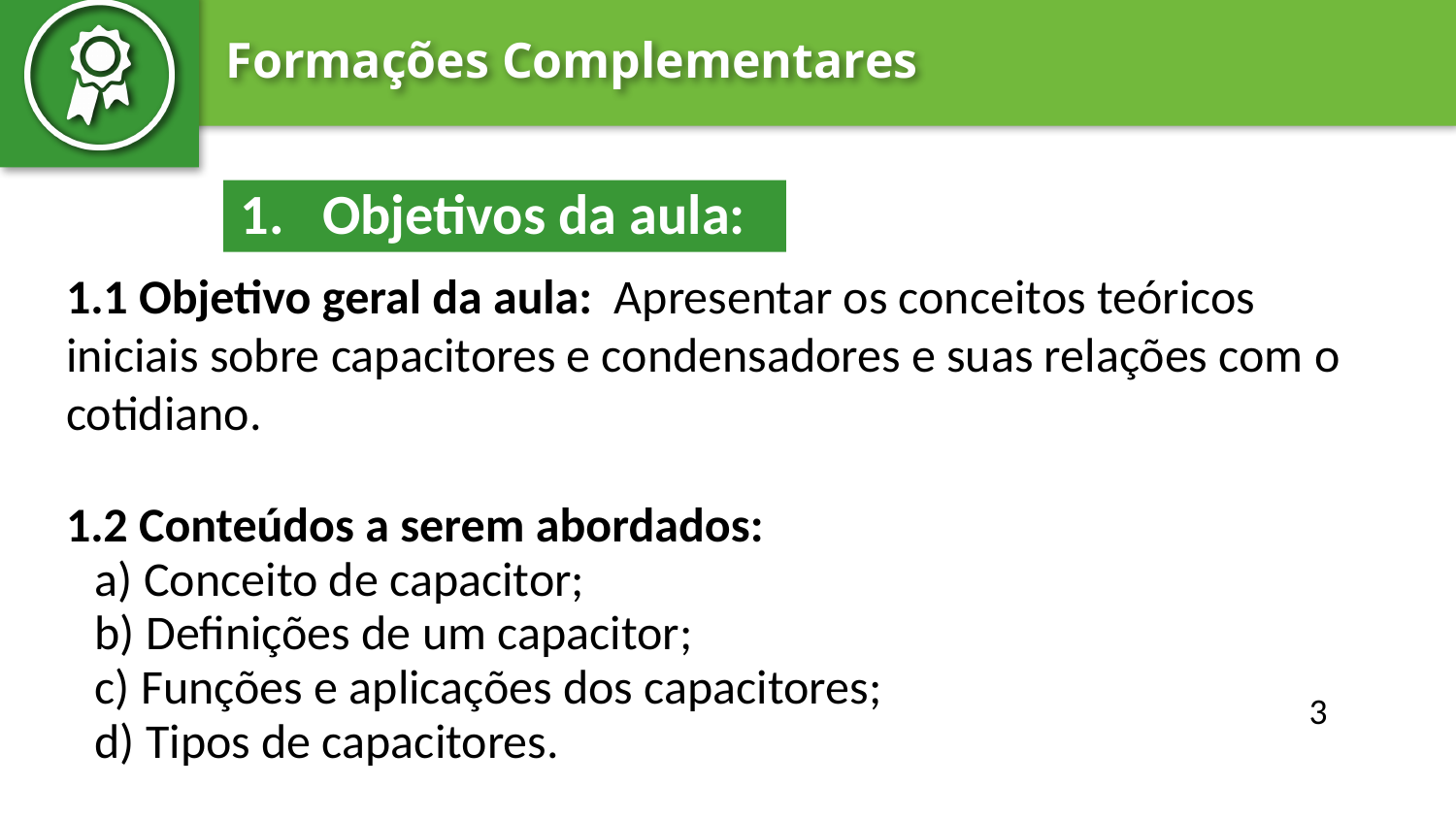

Objetivos da aula:

1.1 Objetivo geral da aula:  Apresentar os conceitos teóricos iniciais sobre capacitores e condensadores e suas relações com o cotidiano.

1.2 Conteúdos a serem abordados:
a) Conceito de capacitor;
b) Definições de um capacitor;
c) Funções e aplicações dos capacitores;
d) Tipos de capacitores.
3